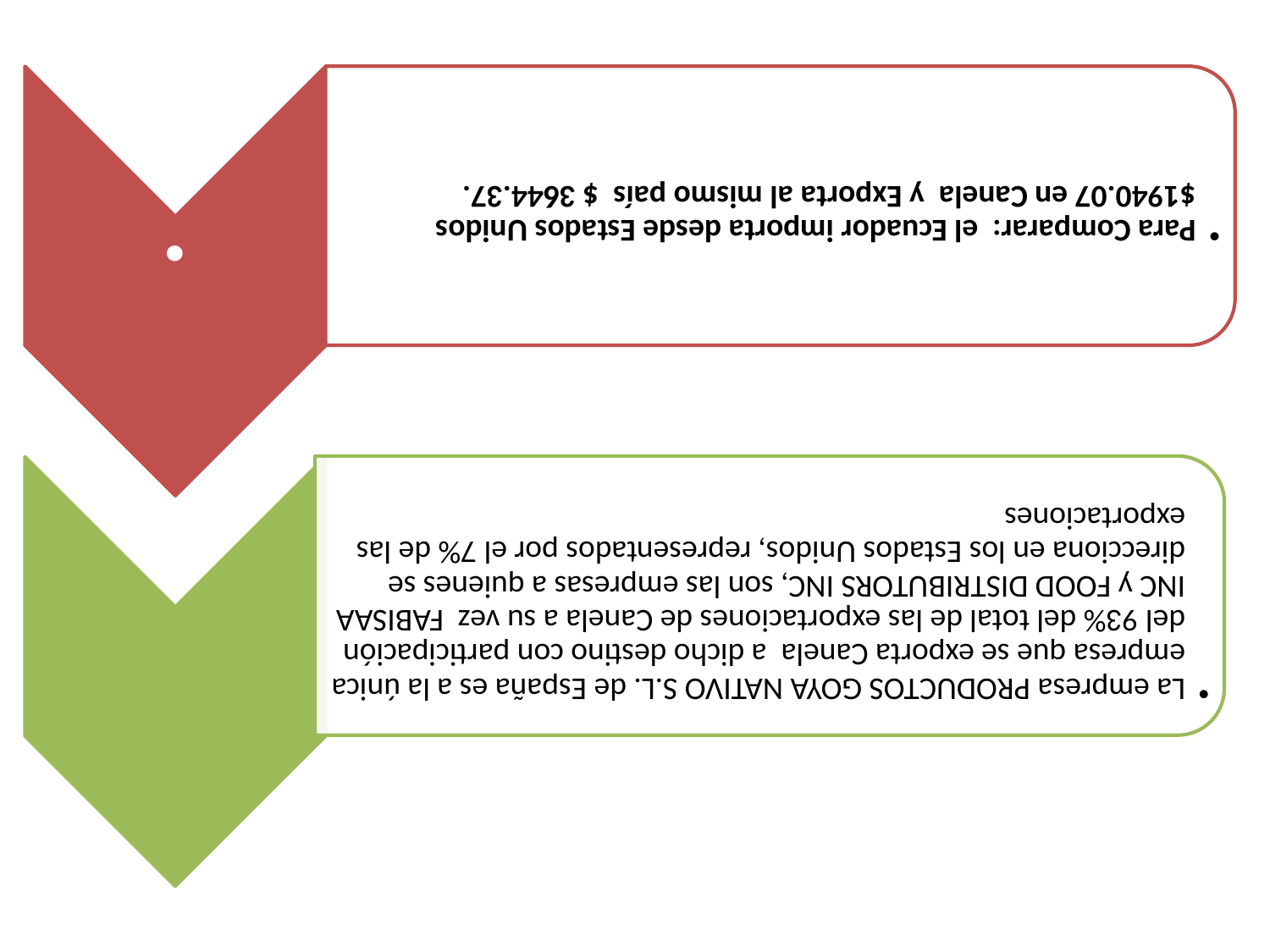

.
Para Comparar:  el Ecuador importa desde Estados Unidos $1940.07 en Canela  y Exporta al mismo país  $ 3644.37.

La empresa PRODUCTOS GOYA NATIVO S.L. de España es a la única empresa que se exporta Canela  a dicho destino con participación del 93% del total de las exportaciones de Canela a su vez  FABISAA INC y FOOD DISTRIBUTORS INC, son las empresas a quienes se direcciona en los Estados Unidos, representados por el 7% de las exportaciones